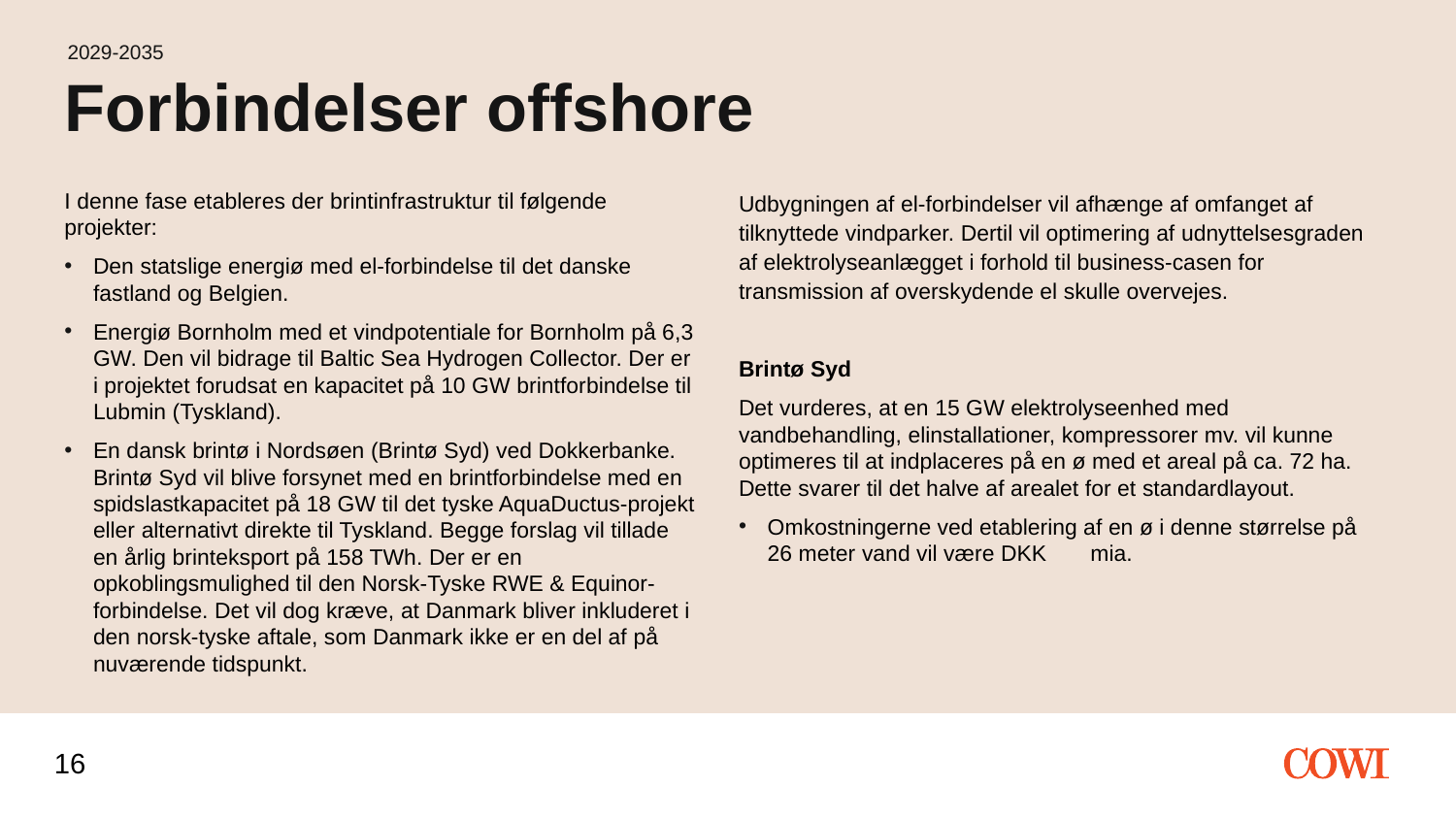

2029-2035
# Forbindelser offshore
I denne fase etableres der brintinfrastruktur til følgende projekter:
Den statslige energiø med el-forbindelse til det danske fastland og Belgien.
Energiø Bornholm med et vindpotentiale for Bornholm på 6,3 GW. Den vil bidrage til Baltic Sea Hydrogen Collector. Der er i projektet forudsat en kapacitet på 10 GW brintforbindelse til Lubmin (Tyskland).
En dansk brintø i Nordsøen (Brintø Syd) ved Dokkerbanke. Brintø Syd vil blive forsynet med en brintforbindelse med en spidslastkapacitet på 18 GW til det tyske AquaDuctus-projekt eller alternativt direkte til Tyskland. Begge forslag vil tillade en årlig brinteksport på 158 TWh. Der er en opkoblingsmulighed til den Norsk-Tyske RWE & Equinor-forbindelse. Det vil dog kræve, at Danmark bliver inkluderet i den norsk-tyske aftale, som Danmark ikke er en del af på nuværende tidspunkt.
Udbygningen af el-forbindelser vil afhænge af omfanget af tilknyttede vindparker. Dertil vil optimering af udnyttelsesgraden af elektrolyseanlægget i forhold til business-casen for transmission af overskydende el skulle overvejes.

Brintø Syd
Det vurderes, at en 15 GW elektrolyseenhed med vandbehandling, elinstallationer, kompressorer mv. vil kunne optimeres til at indplaceres på en ø med et areal på ca. 72 ha. Dette svarer til det halve af arealet for et standardlayout.
Omkostningerne ved etablering af en ø i denne størrelse på 26 meter vand vil være DKK       mia.

16